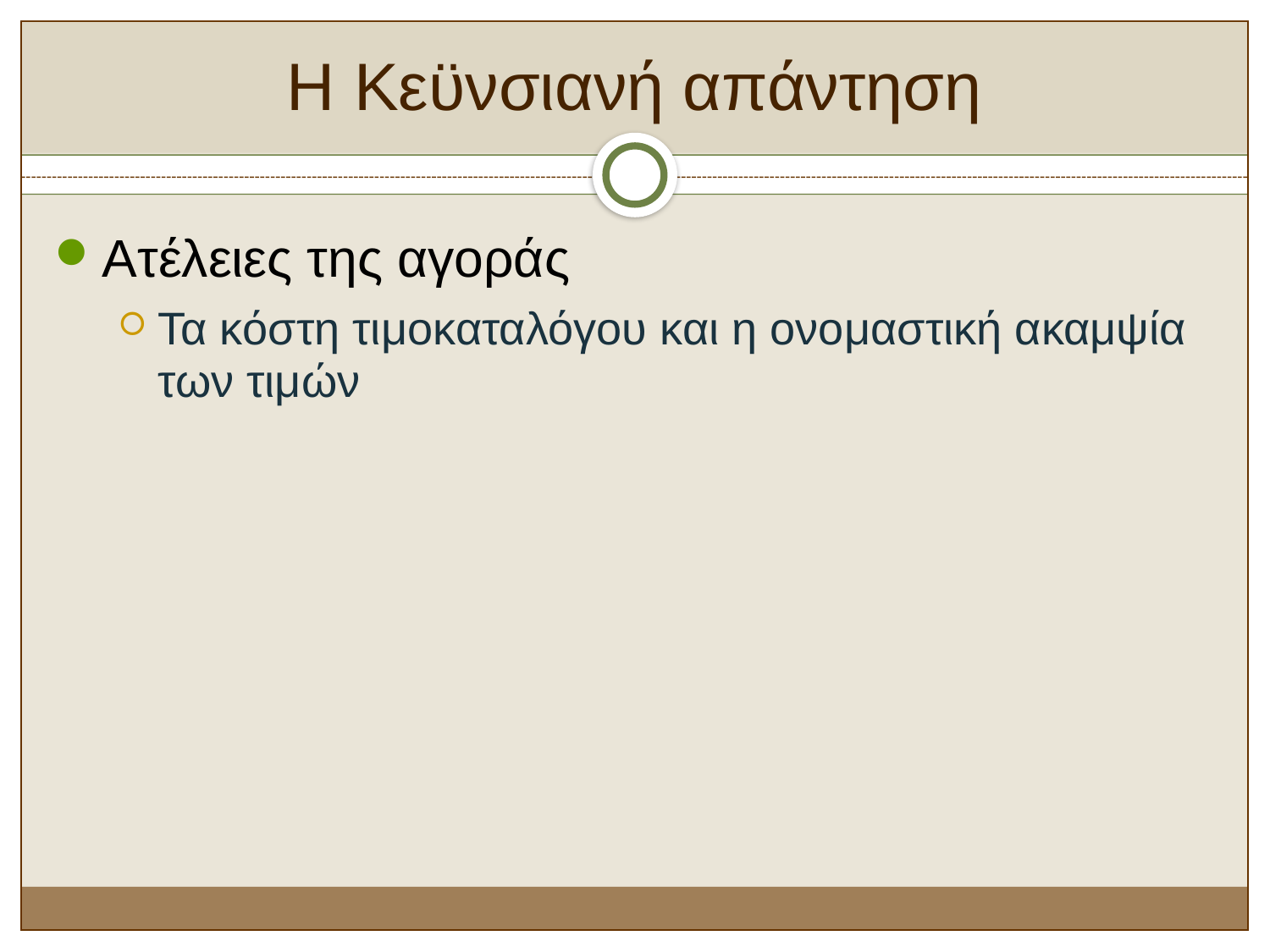

Η Κεϋνσιανή απάντηση
Ατέλειες της αγοράς
Τα κόστη τιμοκαταλόγου και η ονομαστική ακαμψία των τιμών